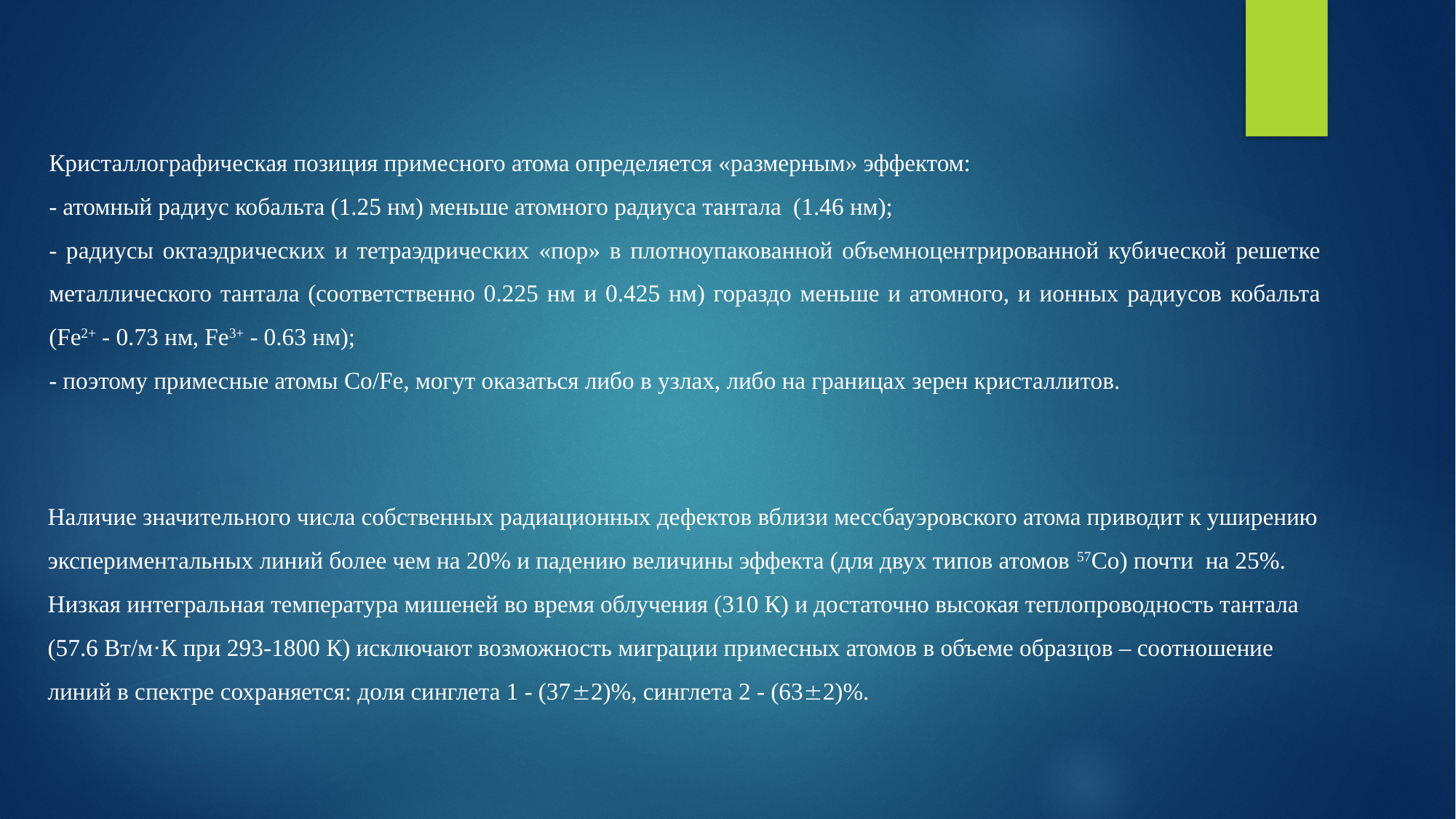

Кристаллографическая позиция примесного атома определяется «размерным» эффектом:
- атомный радиус кобальта (1.25 нм) меньше атомного радиуса тантала  (1.46 нм);
- радиусы октаэдрических и тетраэдрических «пор» в плотноупакованной объемноцентрированной кубической решетке металлического тантала (соответственно 0.225 нм и 0.425 нм) гораздо меньше и атомного, и ионных радиусов кобальта (Fe2+ - 0.73 нм, Fe3+ - 0.63 нм);
- поэтому примесные атомы Co/Fe, могут оказаться либо в узлах, либо на границах зерен кристаллитов.
Наличие значительного числа собственных радиационных дефектов вблизи мессбауэровского атома приводит к уширению экспериментальных линий более чем на 20% и падению величины эффекта (для двух типов атомов 57Co) почти  на 25%.
Низкая интегральная температура мишеней во время облучения (310 К) и достаточно высокая теплопроводность тантала (57.6 Вт/м·К при 293-1800 К) исключают возможность миграции примесных атомов в объеме образцов – соотношение линий в спектре сохраняется: доля синглета 1 - (37±2)%, синглета 2 - (63±2)%.